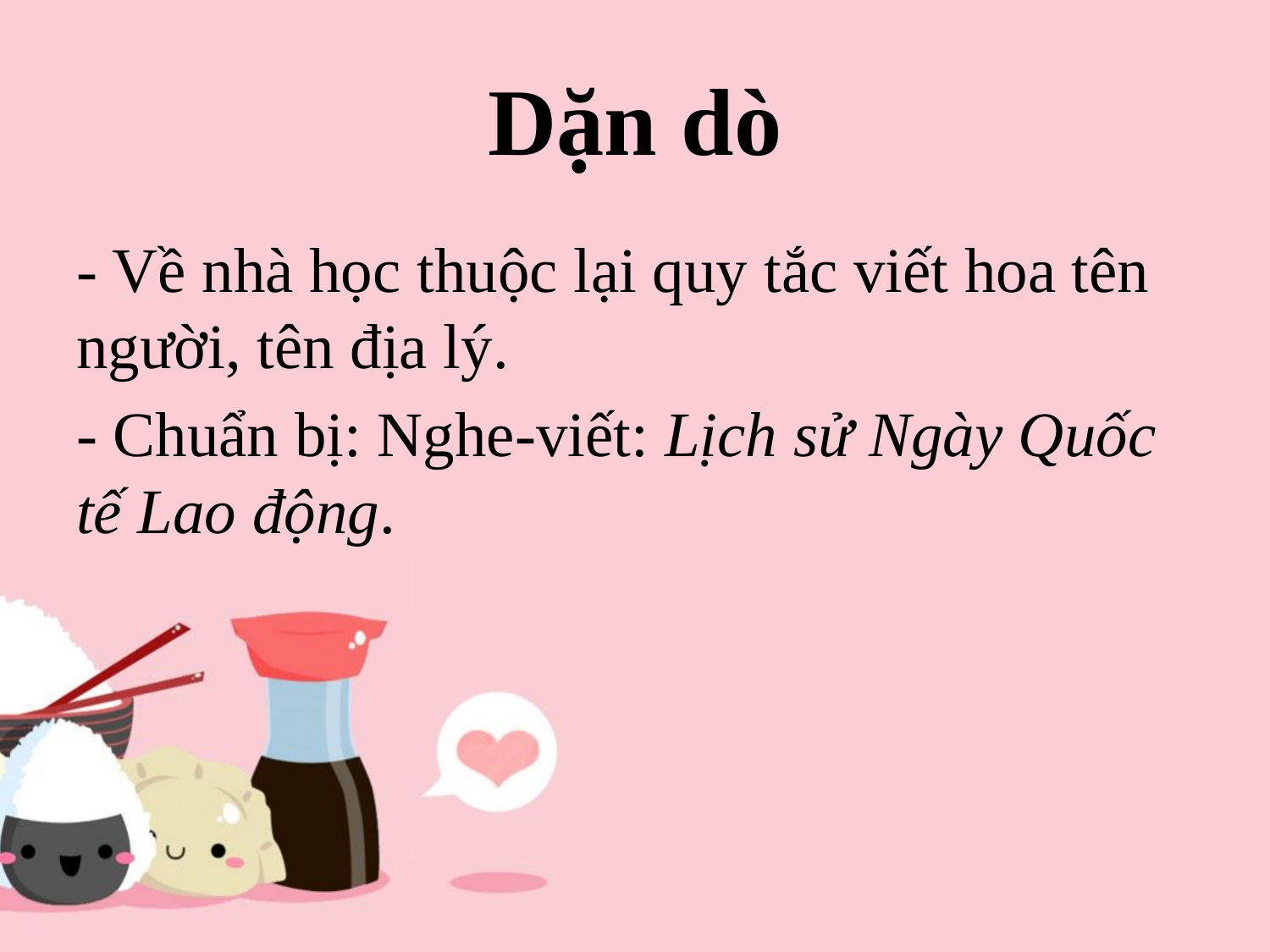

# Dặn dò
- Về nhà học thuộc lại quy tắc viết hoa tên người, tên địa lý.
- Chuẩn bị: Nghe-viết: Lịch sử Ngày Quốc tế Lao động.